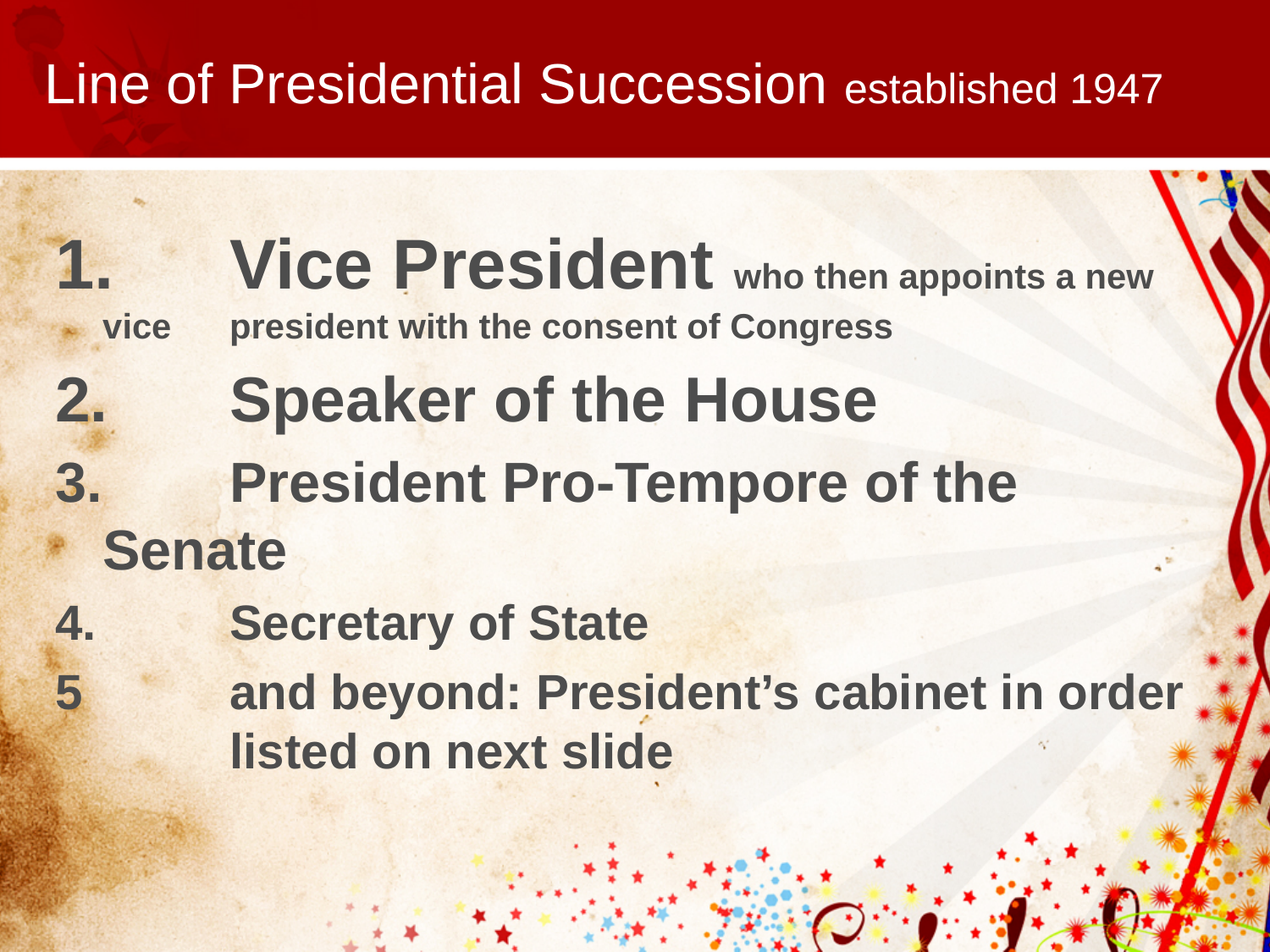

# Line of Presidential Succession established 1947
1.  	Vice President who then appoints a new vice 	president with the consent of Congress
2. 	Speaker of the House
3.  	President Pro-Tempore of the Senate
4.  	Secretary of State
5 		and beyond: President’s cabinet in order    	listed on next slide